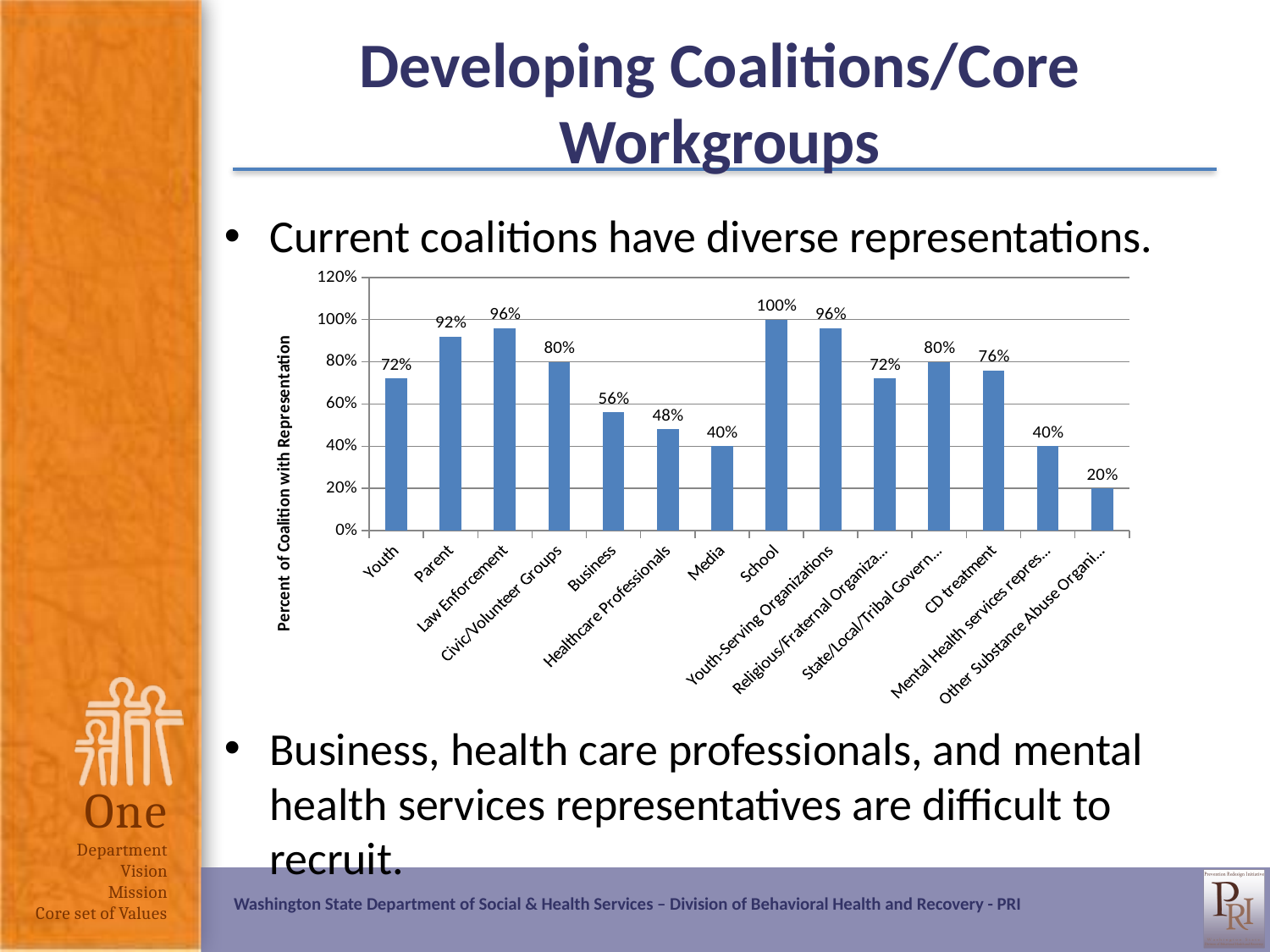

# Developing Coalitions/Core Workgroups
Current coalitions have diverse representations.

Business, health care professionals, and mental health services representatives are difficult to recruit.

### Chart

| Category |  |
|---|---|
| Youth | 0.7200000000000001 |
| Parent | 0.92 |
| Law Enforcement | 0.9600000000000001 |
| Civic/Volunteer Groups | 0.8 |
| Business | 0.56 |
| Healthcare Professionals | 0.48000000000000004 |
| Media | 0.4 |
| School | 1.0 |
| Youth-Serving Organizations | 0.9600000000000001 |
| Religious/Fraternal Organizations | 0.7200000000000001 |
| State/Local/Tribal Government | 0.8 |
| CD treatment | 0.7600000000000001 |
| Mental Health services representative | 0.4 |
| Other Substance Abuse Organizations | 0.2 |